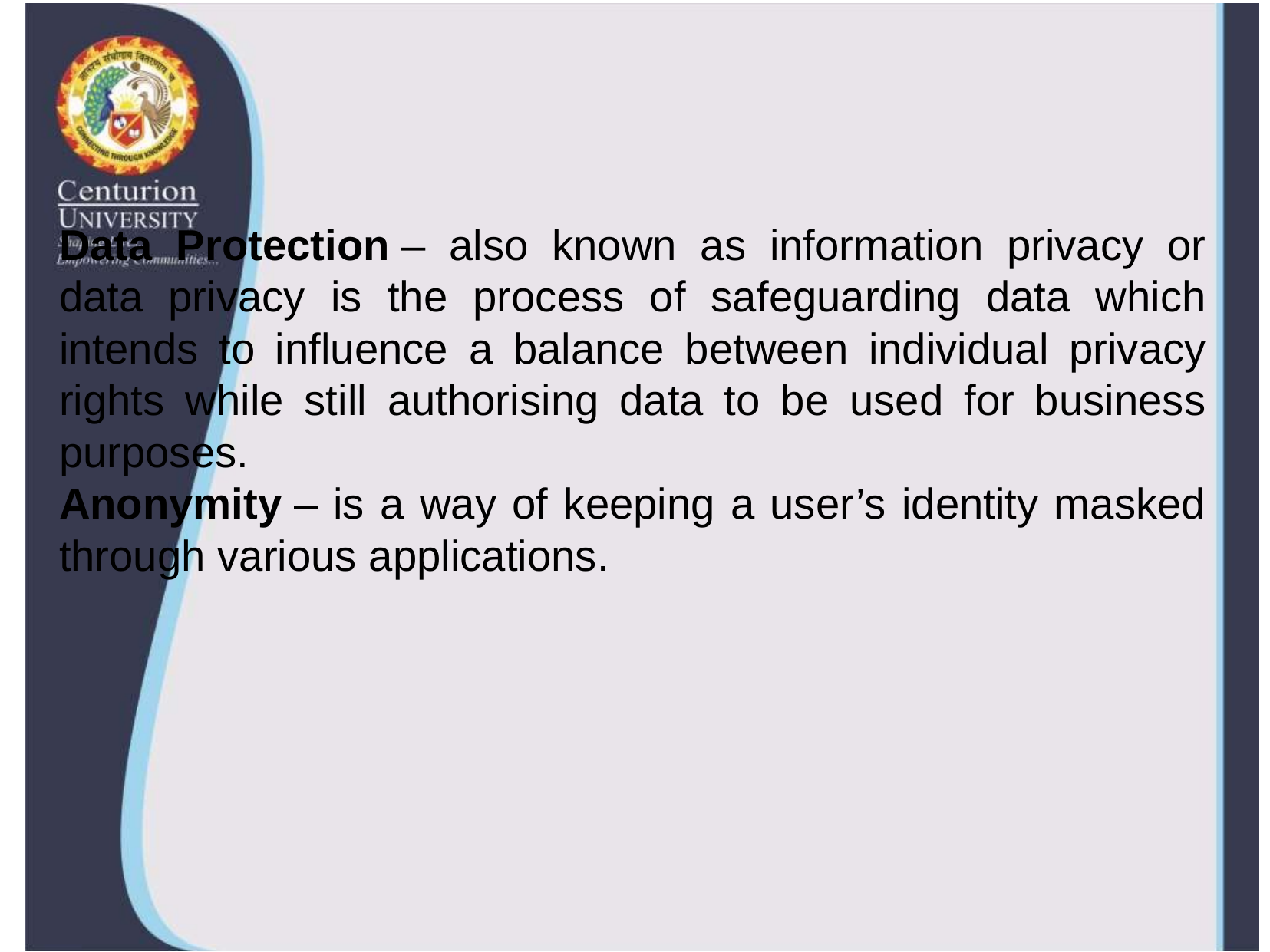

#
Data Protection – also known as information privacy or data privacy is the process of safeguarding data which intends to influence a balance between individual privacy rights while still authorising data to be used for business purposes.
Anonymity – is a way of keeping a user’s identity masked through various applications.